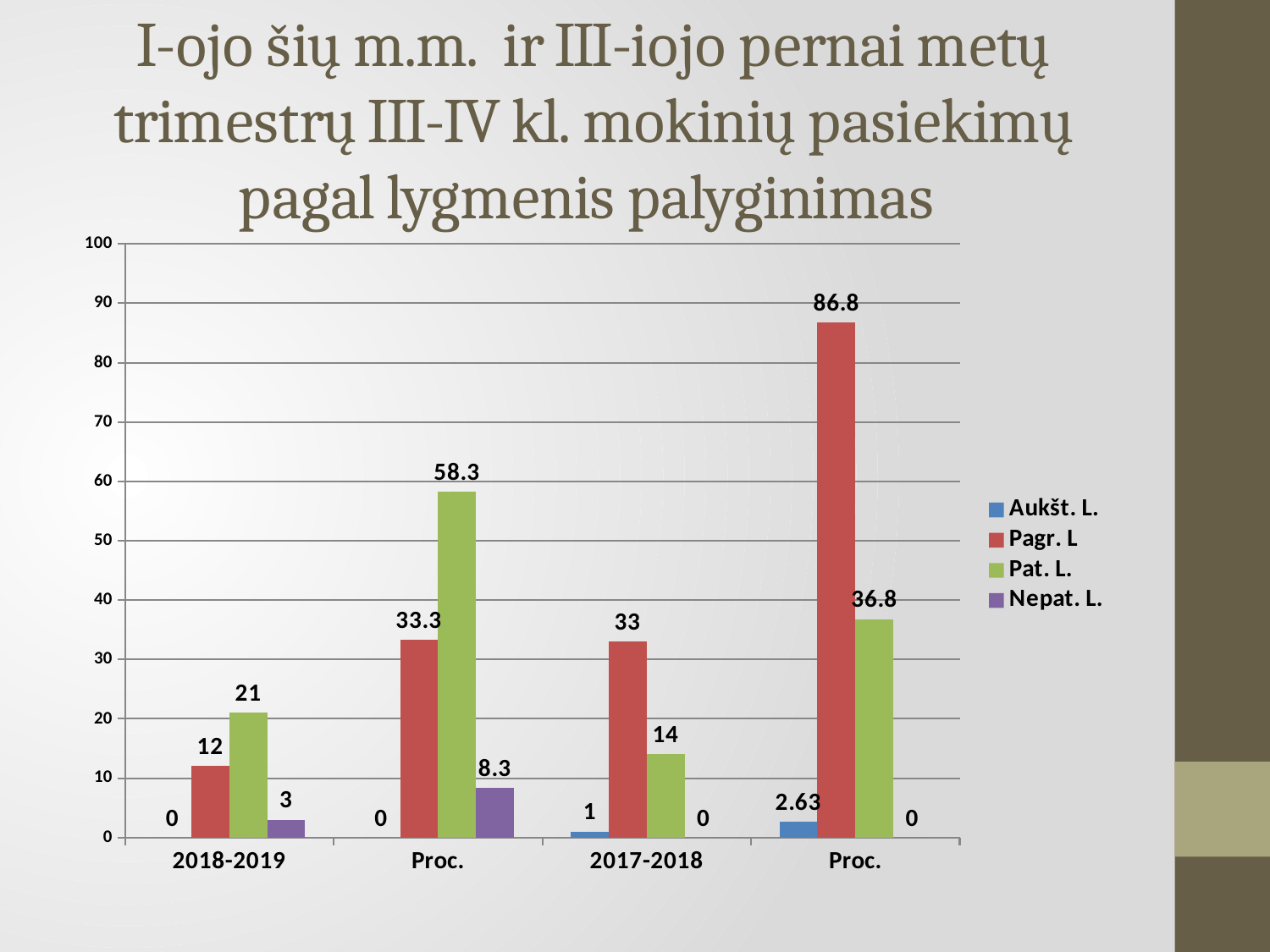

# I-ojo šių m.m.  ir III-iojo pernai metų trimestrų III-IV kl. mokinių pasiekimų pagal lygmenis palyginimas

### Chart

| Category | Aukšt. L. | Pagr. L | Pat. L. | Nepat. L. |
|---|---|---|---|---|
| 2018-2019 | 0.0 | 12.0 | 21.0 | 3.0 |
| Proc. | 0.0 | 33.3 | 58.3 | 8.3 |
| 2017-2018 | 1.0 | 33.0 | 14.0 | 0.0 |
| Proc. | 2.63 | 86.8 | 36.8 | 0.0 |